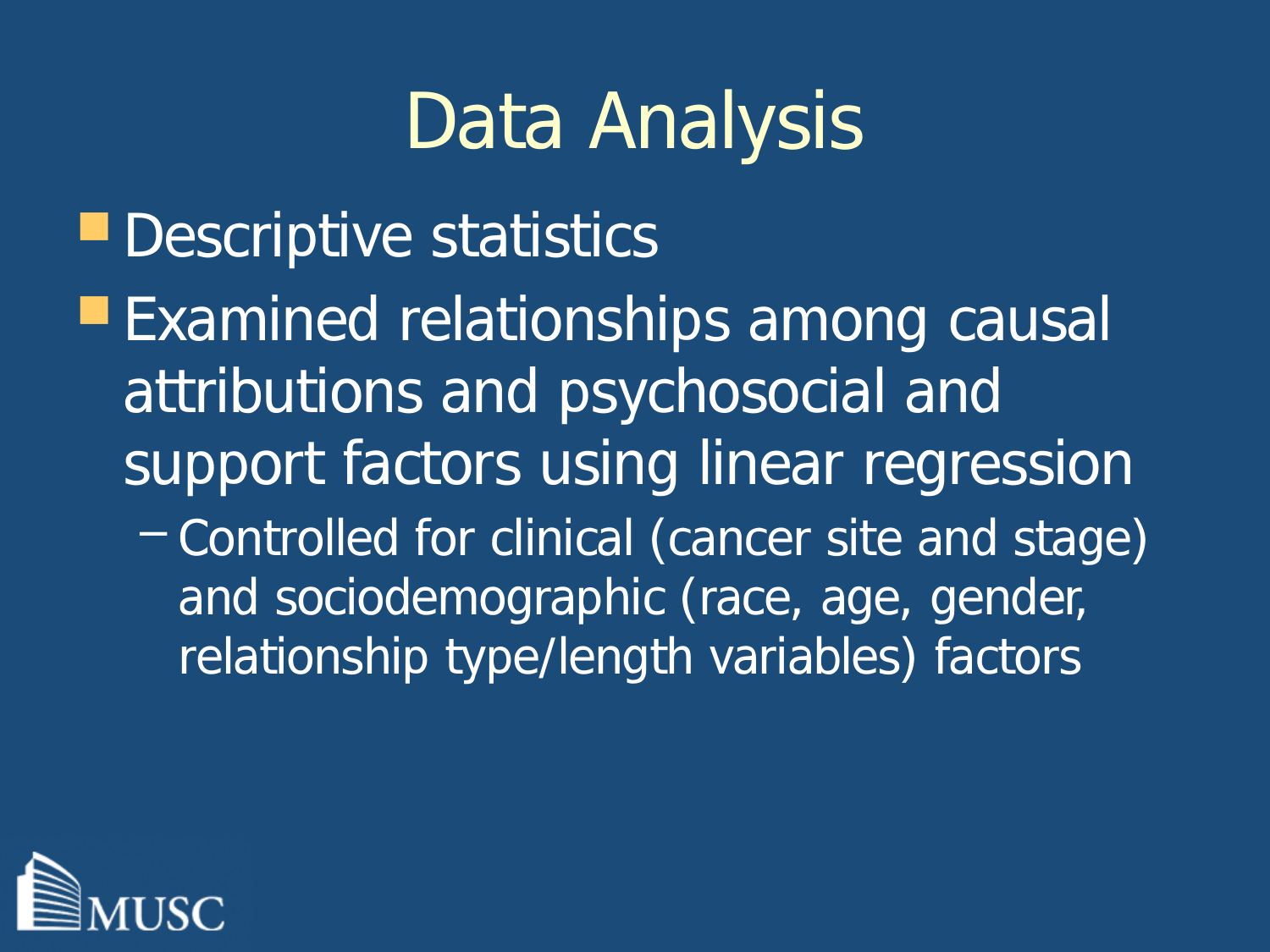

# Data Analysis
Descriptive statistics
Examined relationships among causal attributions and psychosocial and support factors using linear regression
Controlled for clinical (cancer site and stage) and sociodemographic (race, age, gender, relationship type/length variables) factors